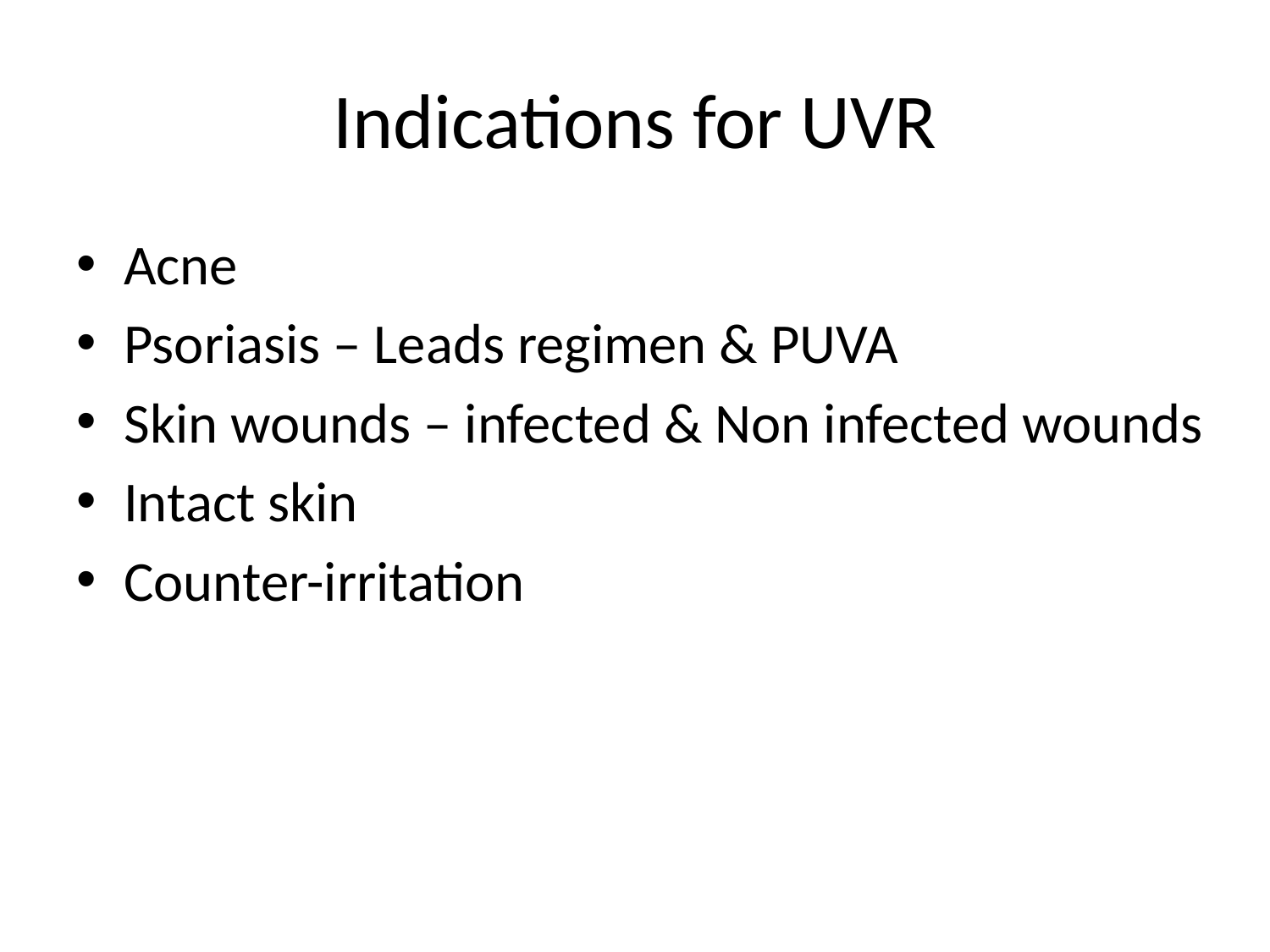

# Indications for UVR
Acne
Psoriasis – Leads regimen & PUVA
Skin wounds – infected & Non infected wounds
Intact skin
Counter-irritation